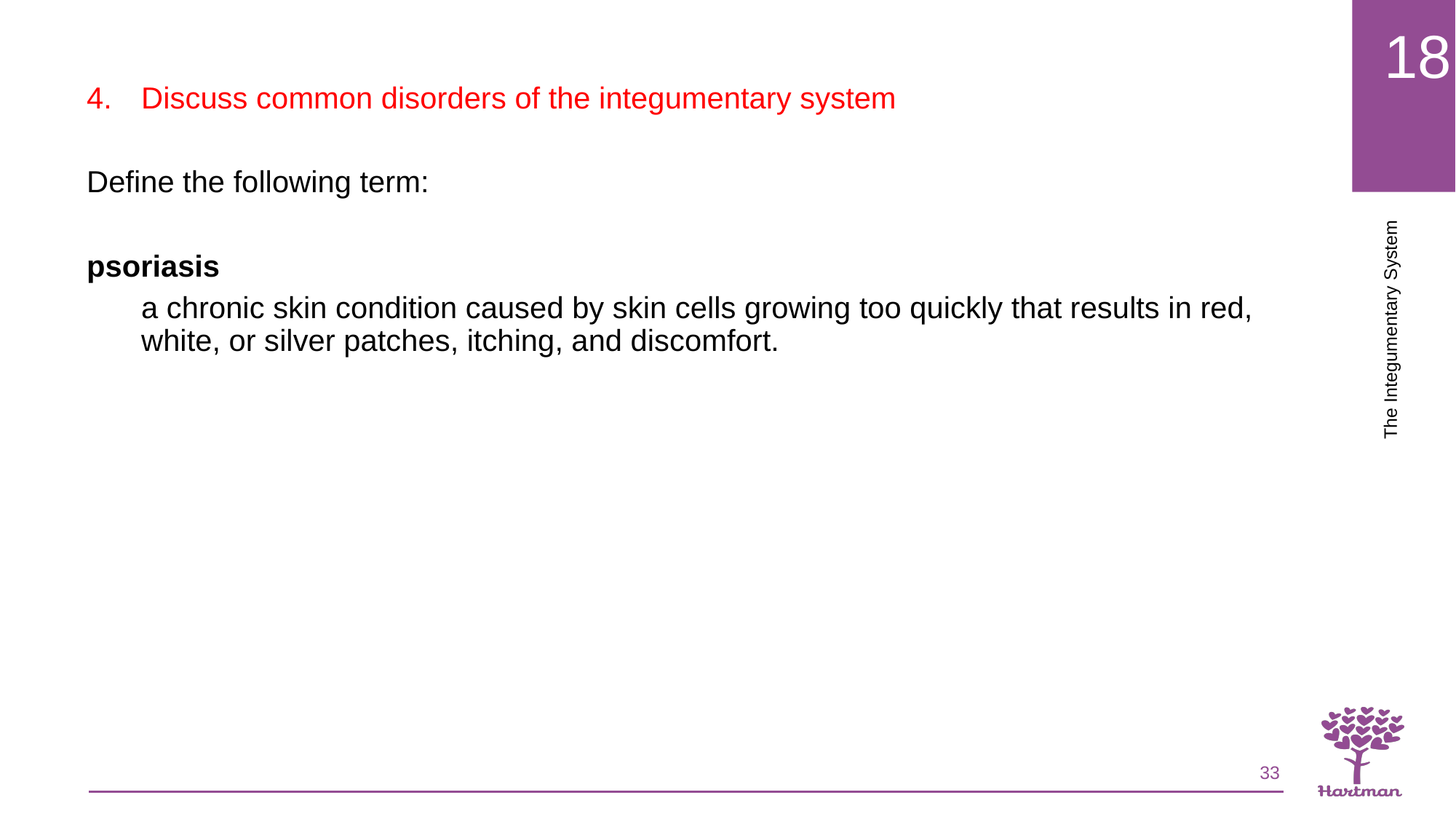

Discuss common disorders of the integumentary system

Define the following term:

psoriasis
a chronic skin condition caused by skin cells growing too quickly that results in red, white, or silver patches, itching, and discomfort.

33